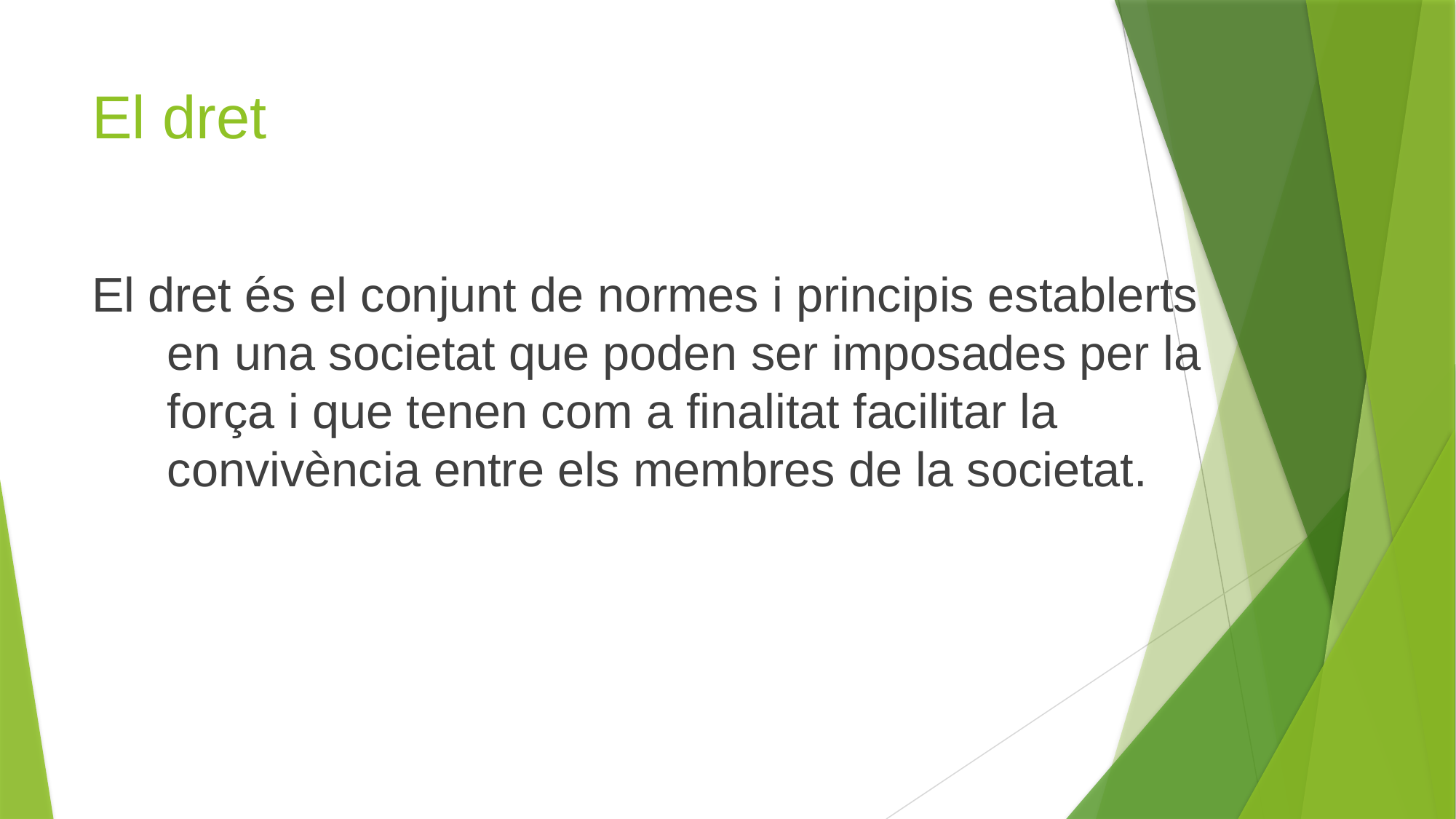

# El dret
El dret és el conjunt de normes i principis establerts en una societat que poden ser imposades per la força i que tenen com a finalitat facilitar la convivència entre els membres de la societat.